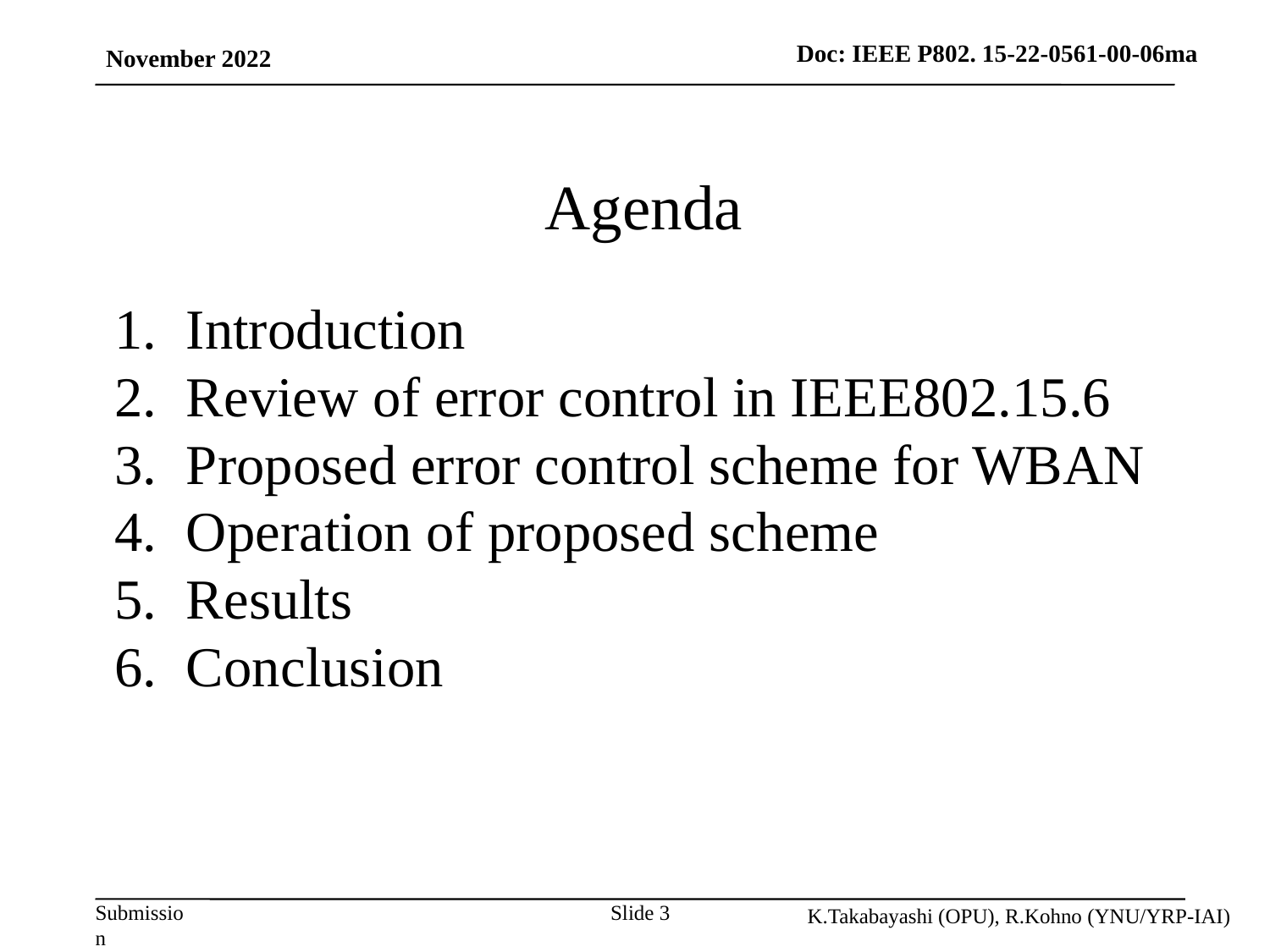

November 2022
Agenda
Introduction
Review of error control in IEEE802.15.6
Proposed error control scheme for WBAN
Operation of proposed scheme
Results
Conclusion
K.Takabayashi (OPU), R.Kohno (YNU/YRP-IAI)
Slide 3